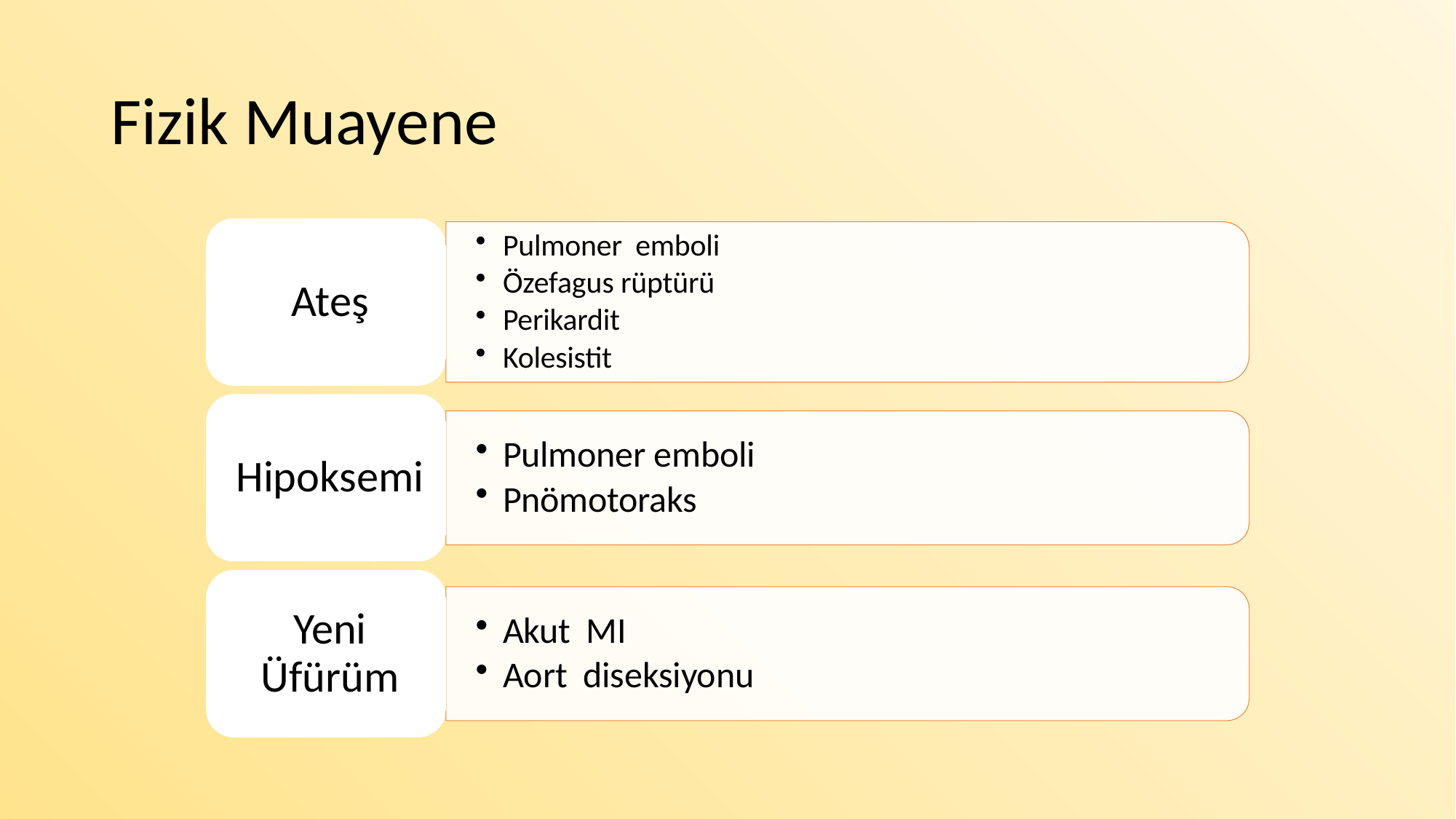

# Fizik Muayene
Pulmoner  emboli
Özefagus rüptürü
Perikardit
Kolesistit
Ateş
Pulmoner emboli
Pnömotoraks
Hipoksemi
Akut  MI
Aort  diseksiyonu
Yeni Üfürüm